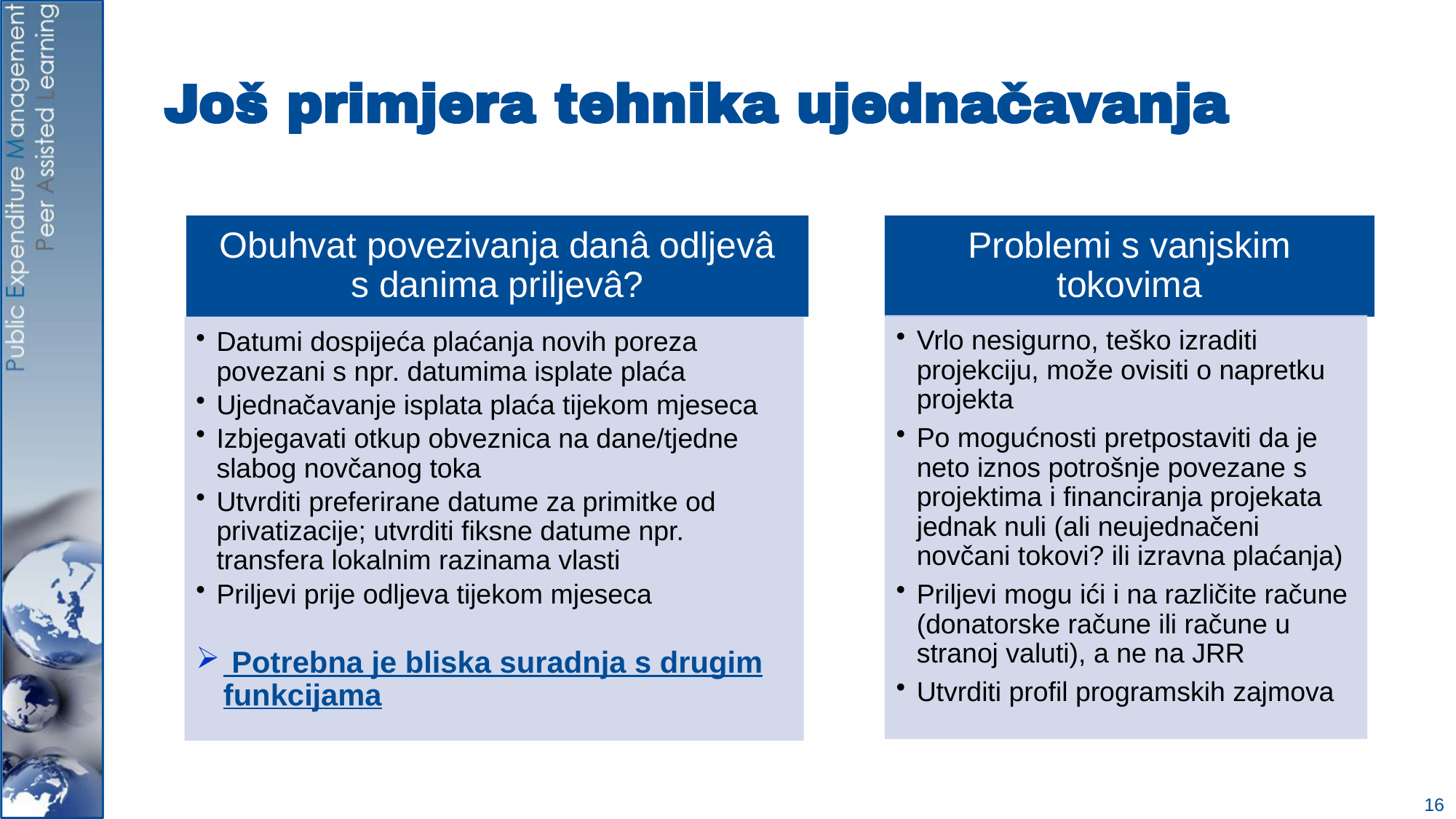

# Još primjera tehnika ujednačavanja
Obuhvat povezivanja danâ odljevâ s danima priljevâ?
Datumi dospijeća plaćanja novih poreza povezani s npr. datumima isplate plaća
Ujednačavanje isplata plaća tijekom mjeseca
Izbjegavati otkup obveznica na dane/tjedne slabog novčanog toka
Utvrditi preferirane datume za primitke od privatizacije; utvrditi fiksne datume npr. transfera lokalnim razinama vlasti
Priljevi prije odljeva tijekom mjeseca

 Potrebna je bliska suradnja s drugim funkcijama
Problemi s vanjskim tokovima
Vrlo nesigurno, teško izraditi projekciju, može ovisiti o napretku projekta
Po mogućnosti pretpostaviti da je neto iznos potrošnje povezane s projektima i financiranja projekata jednak nuli (ali neujednačeni novčani tokovi? ili izravna plaćanja)
Priljevi mogu ići i na različite račune (donatorske račune ili račune u stranoj valuti), a ne na JRR
Utvrditi profil programskih zajmova